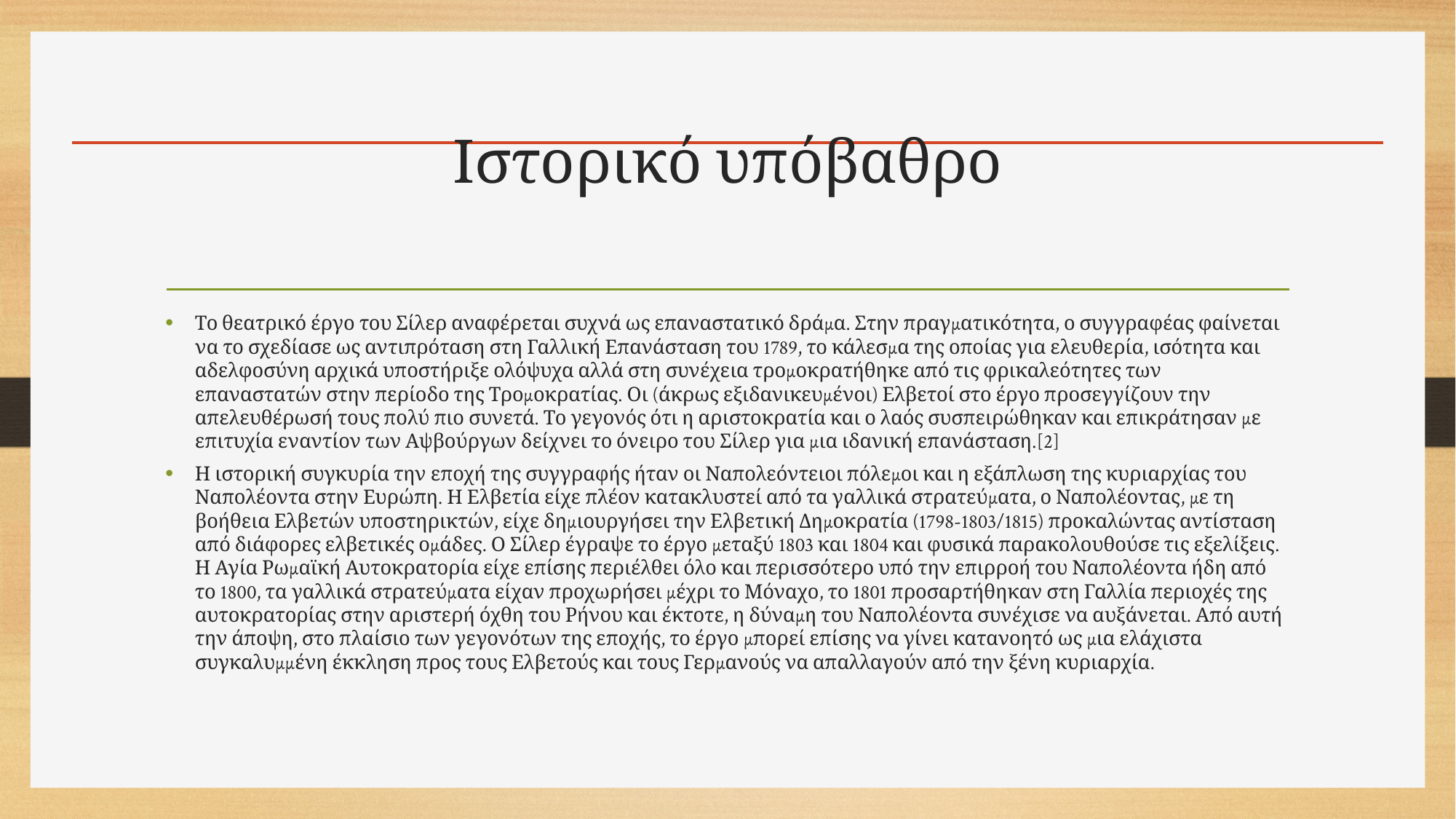

# Ιστορικό υπόβαθρο
Το θεατρικό έργο του Σίλερ αναφέρεται συχνά ως επαναστατικό δράμα. Στην πραγματικότητα, ο συγγραφέας φαίνεται να το σχεδίασε ως αντιπρόταση στη Γαλλική Επανάσταση του 1789, το κάλεσμα της οποίας για ελευθερία, ισότητα και αδελφοσύνη αρχικά υποστήριξε ολόψυχα αλλά στη συνέχεια τρομοκρατήθηκε από τις φρικαλεότητες των επαναστατών στην περίοδο της Τρομοκρατίας. Οι (άκρως εξιδανικευμένοι) Ελβετοί στο έργο προσεγγίζουν την απελευθέρωσή τους πολύ πιο συνετά. Το γεγονός ότι η αριστοκρατία και ο λαός συσπειρώθηκαν και επικράτησαν με επιτυχία εναντίον των Αψβούργων δείχνει το όνειρο του Σίλερ για μια ιδανική επανάσταση.[2]
Η ιστορική συγκυρία την εποχή της συγγραφής ήταν οι Ναπολεόντειοι πόλεμοι και η εξάπλωση της κυριαρχίας του Ναπολέοντα στην Ευρώπη. Η Ελβετία είχε πλέον κατακλυστεί από τα γαλλικά στρατεύματα, ο Ναπολέοντας, με τη βοήθεια Ελβετών υποστηρικτών, είχε δημιουργήσει την Ελβετική Δημοκρατία (1798-1803/1815) προκαλώντας αντίσταση από διάφορες ελβετικές ομάδες. Ο Σίλερ έγραψε το έργο μεταξύ 1803 και 1804 και φυσικά παρακολουθούσε τις εξελίξεις. Η Αγία Ρωμαϊκή Αυτοκρατορία είχε επίσης περιέλθει όλο και περισσότερο υπό την επιρροή του Ναπολέοντα ήδη από το 1800, τα γαλλικά στρατεύματα είχαν προχωρήσει μέχρι το Μόναχο, το 1801 προσαρτήθηκαν στη Γαλλία περιοχές της αυτοκρατορίας στην αριστερή όχθη του Ρήνου και έκτοτε, η δύναμη του Ναπολέοντα συνέχισε να αυξάνεται. Από αυτή την άποψη, στο πλαίσιο των γεγονότων της εποχής, το έργο μπορεί επίσης να γίνει κατανοητό ως μια ελάχιστα συγκαλυμμένη έκκληση προς τους Ελβετούς και τους Γερμανούς να απαλλαγούν από την ξένη κυριαρχία.